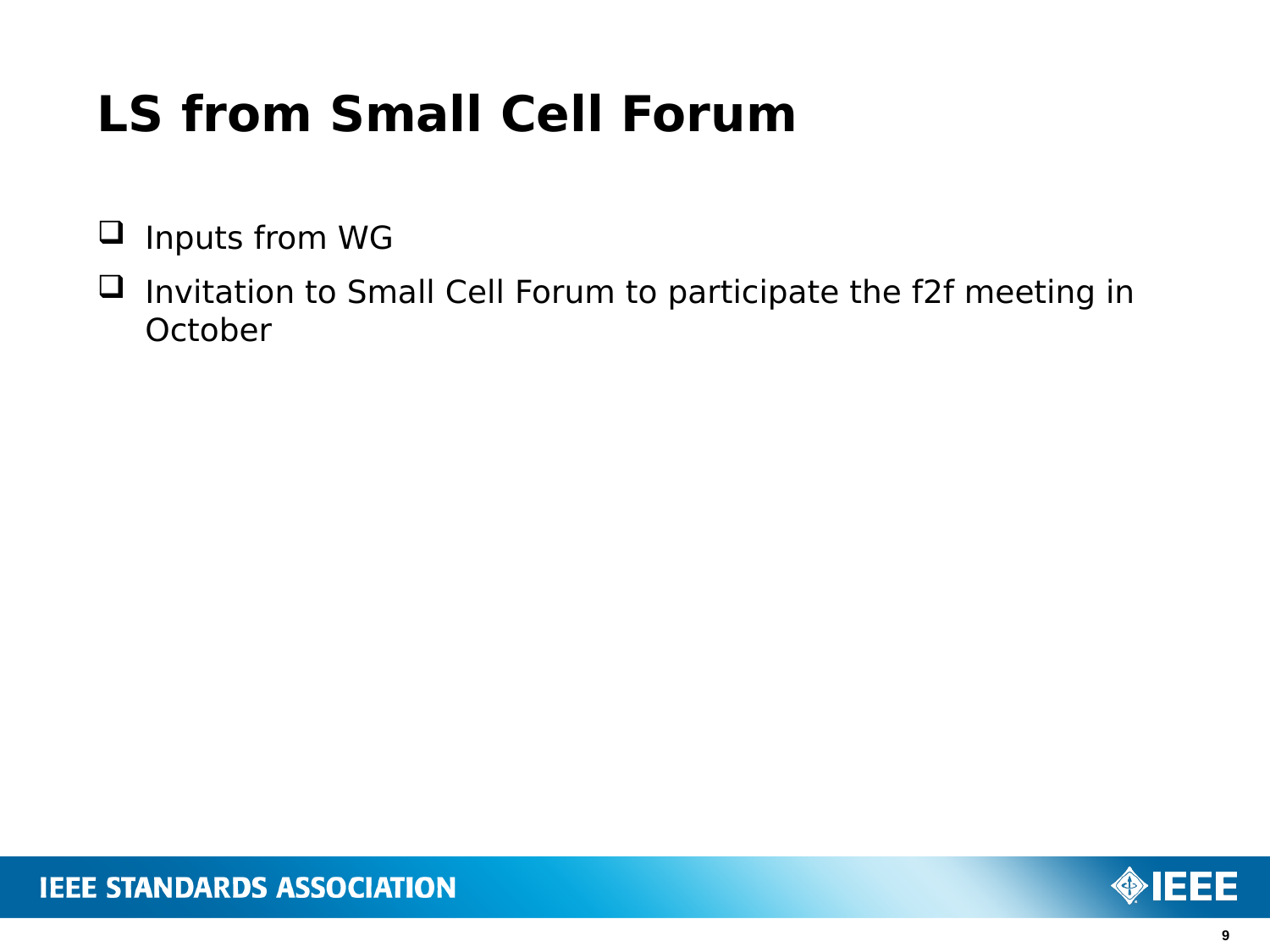

# LS from Small Cell Forum
Inputs from WG
Invitation to Small Cell Forum to participate the f2f meeting in October
9